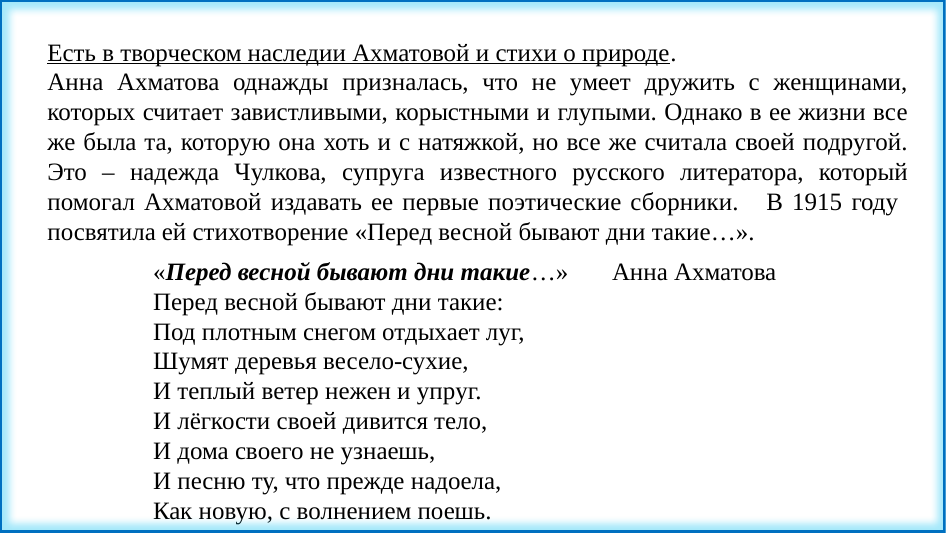

Есть в творческом наследии Ахматовой и стихи о природе.
Анна Ахматова однажды призналась, что не умеет дружить с женщинами, которых считает завистливыми, корыстными и глупыми. Однако в ее жизни все же была та, которую она хоть и с натяжкой, но все же считала своей подругой. Это – надежда Чулкова, супруга известного русского литератора, который помогал Ахматовой издавать ее первые поэтические сборники.   В 1915 году  посвятила ей стихотворение «Перед весной бывают дни такие…».
«Перед весной бывают дни такие…»       Анна Ахматова
Перед весной бывают дни такие:
Под плотным снегом отдыхает луг,
Шумят деревья весело-сухие,
И теплый ветер нежен и упруг.
И лёгкости своей дивится тело,
И дома своего не узнаешь,
И песню ту, что прежде надоела,
Как новую, с волнением поешь.